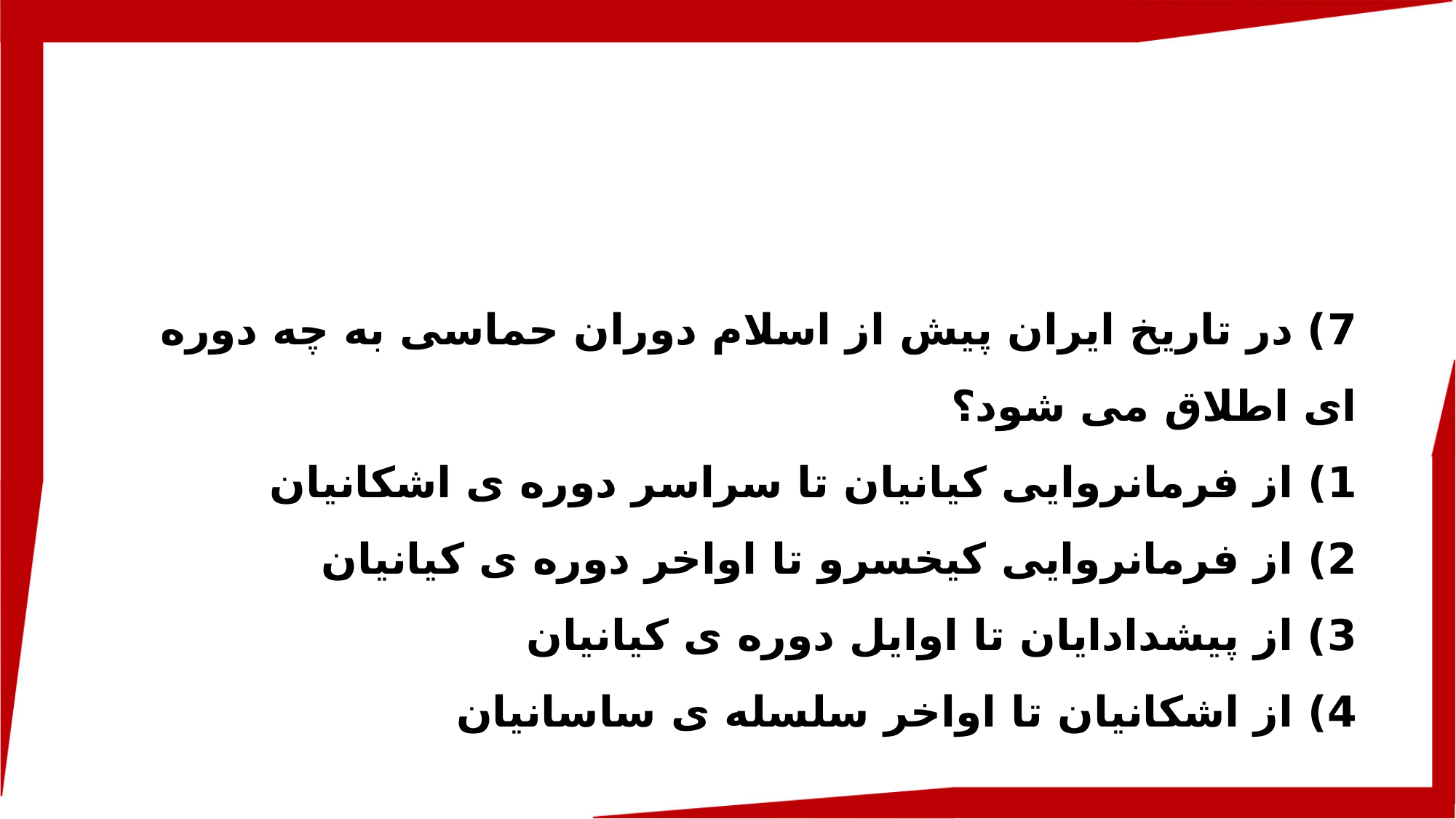

7) در تاریخ ایران پیش از اسلام دوران حماسی به چه دوره ای اطلاق می شود؟
1) از فرمانروایی کیانیان تا سراسر دوره ی اشکانیان
2) از فرمانروایی کیخسرو تا اواخر دوره ی کیانیان
3) از پیشدادایان تا اوایل دوره ی کیانیان
4) از اشکانیان تا اواخر سلسله ی ساسانیان